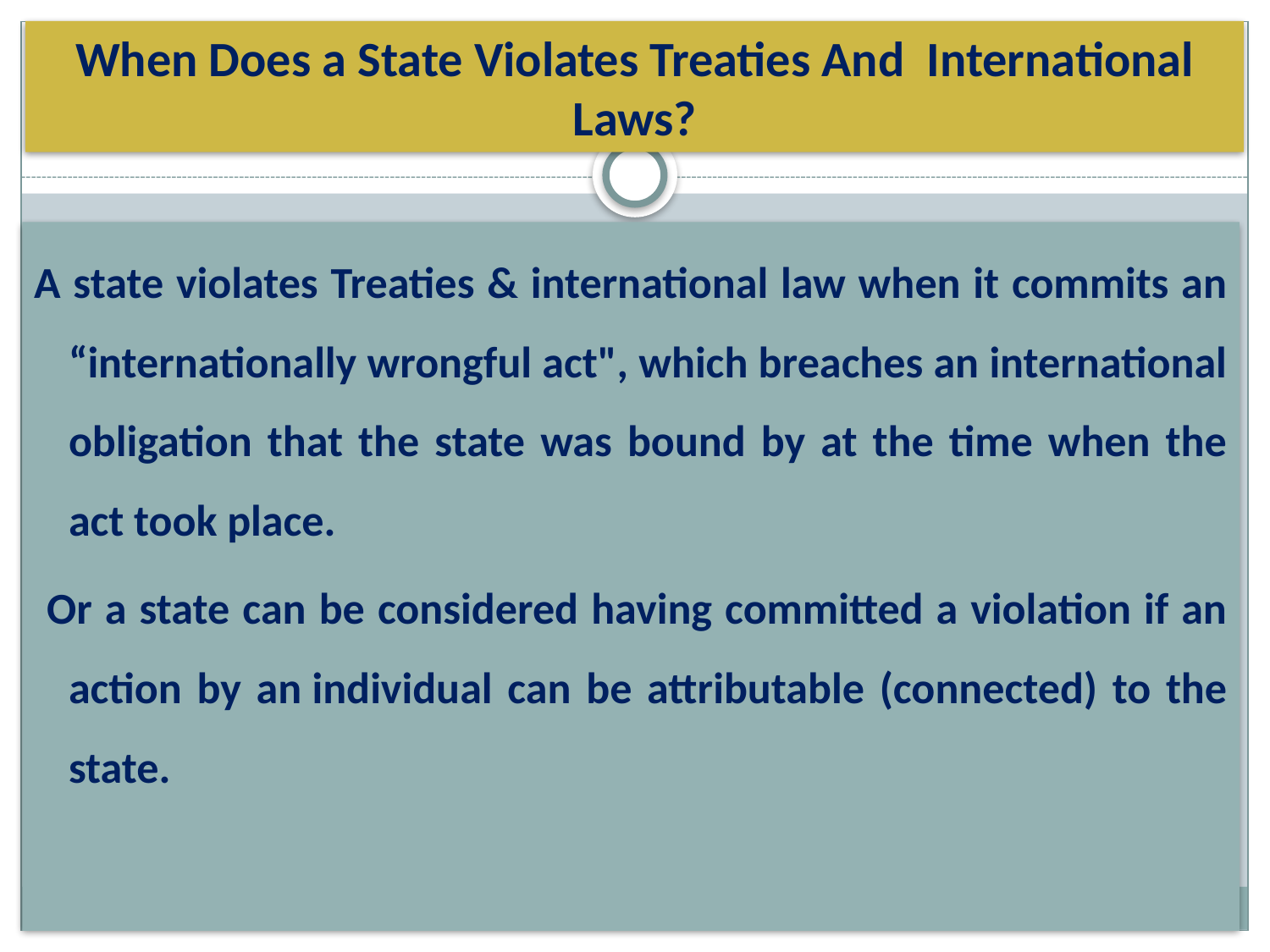

When Does a State Violates Treaties And  International Laws?
A state violates Treaties & international law when it commits an “internationally wrongful act", which breaches an international obligation that the state was bound by at the time when the act took place.
 Or a state can be considered having committed a violation if an action by an individual can be attributable (connected) to the state.